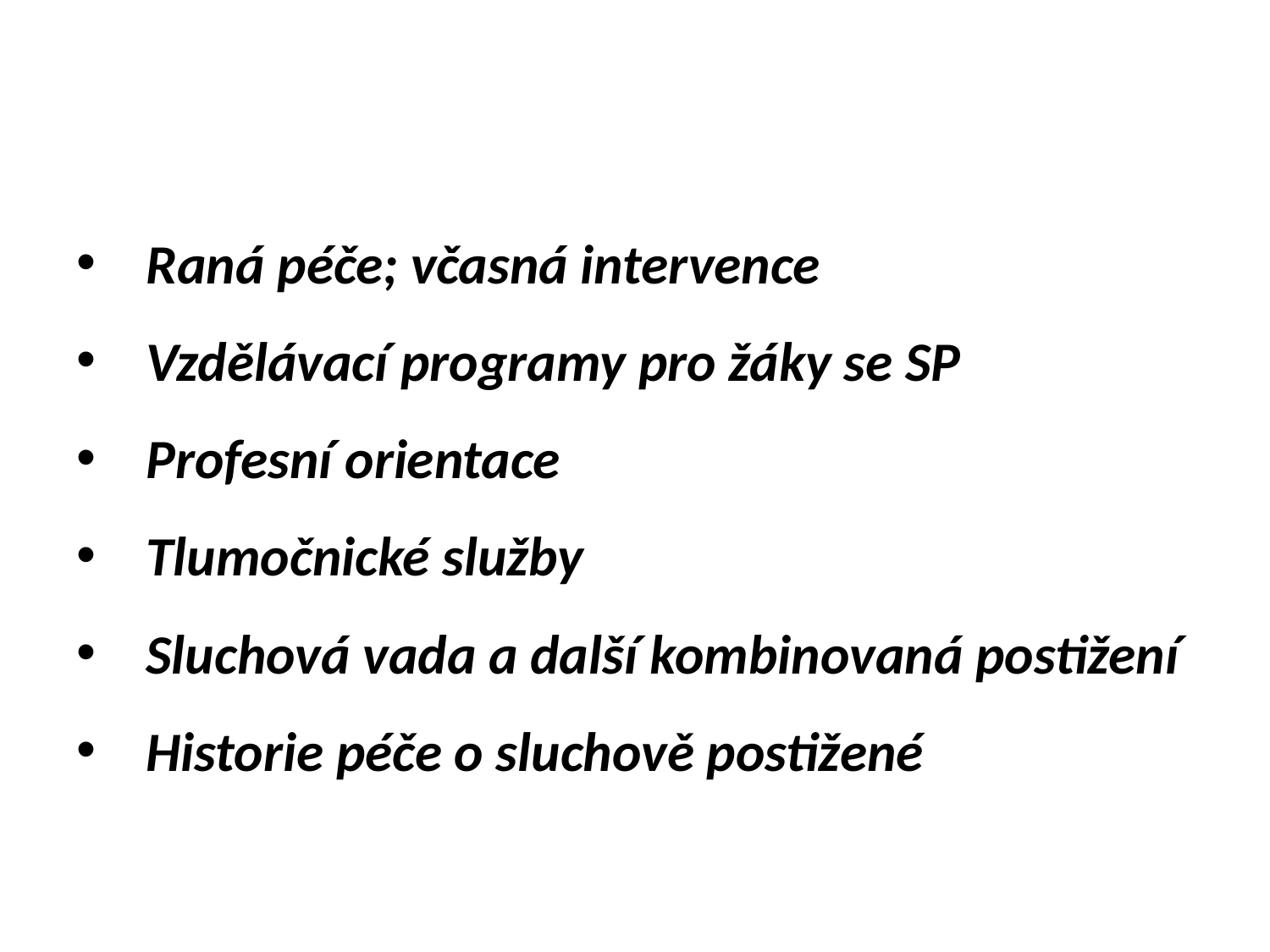

#
Raná péče; včasná intervence
Vzdělávací programy pro žáky se SP
Profesní orientace
Tlumočnické služby
Sluchová vada a další kombinovaná postižení
Historie péče o sluchově postižené